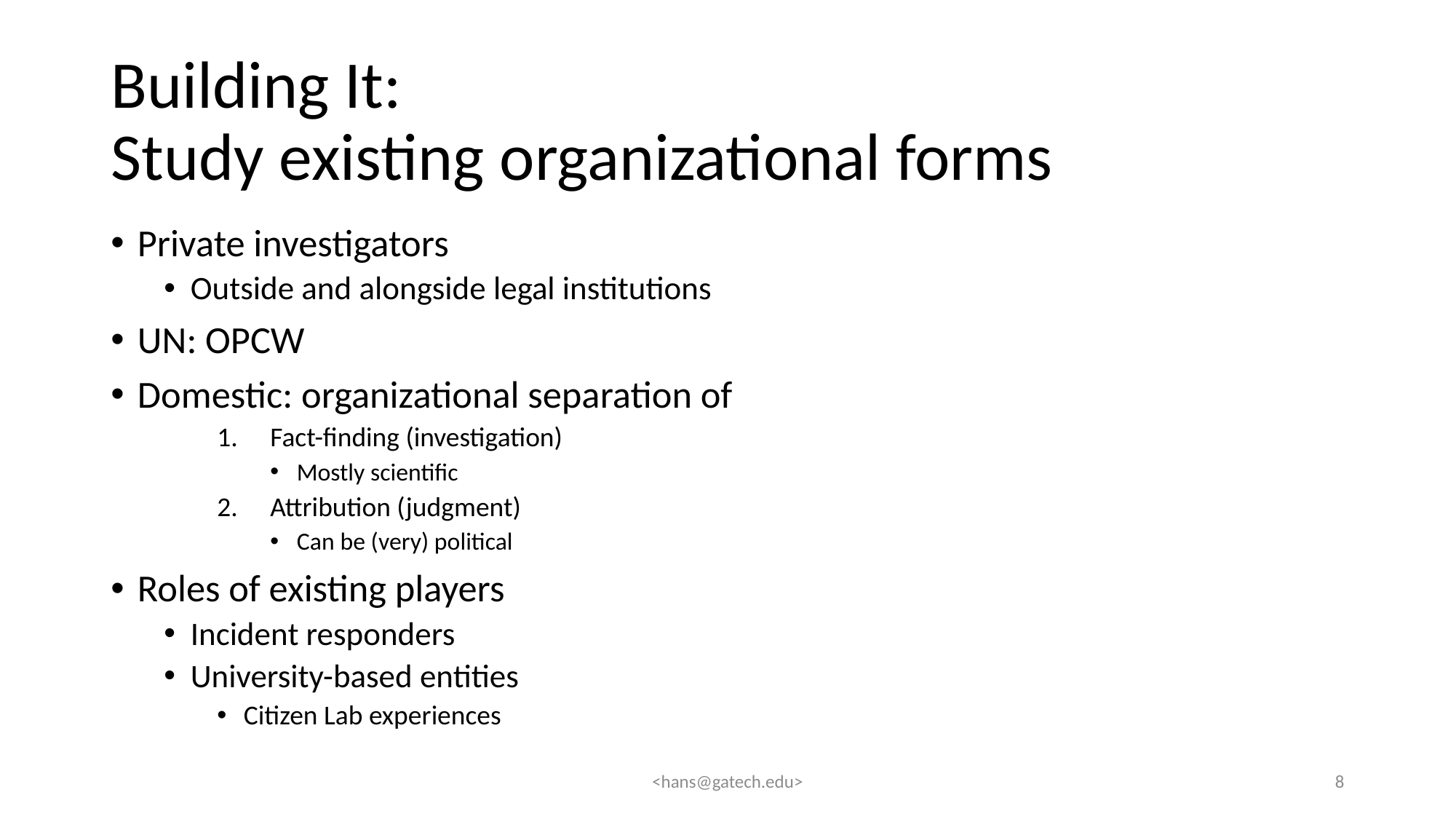

# Building It: Study existing organizational forms
Private investigators
Outside and alongside legal institutions
UN: OPCW
Domestic: organizational separation of
Fact-finding (investigation)
Mostly scientific
Attribution (judgment)
Can be (very) political
Roles of existing players
Incident responders
University-based entities
Citizen Lab experiences

<hans@gatech.edu>
8